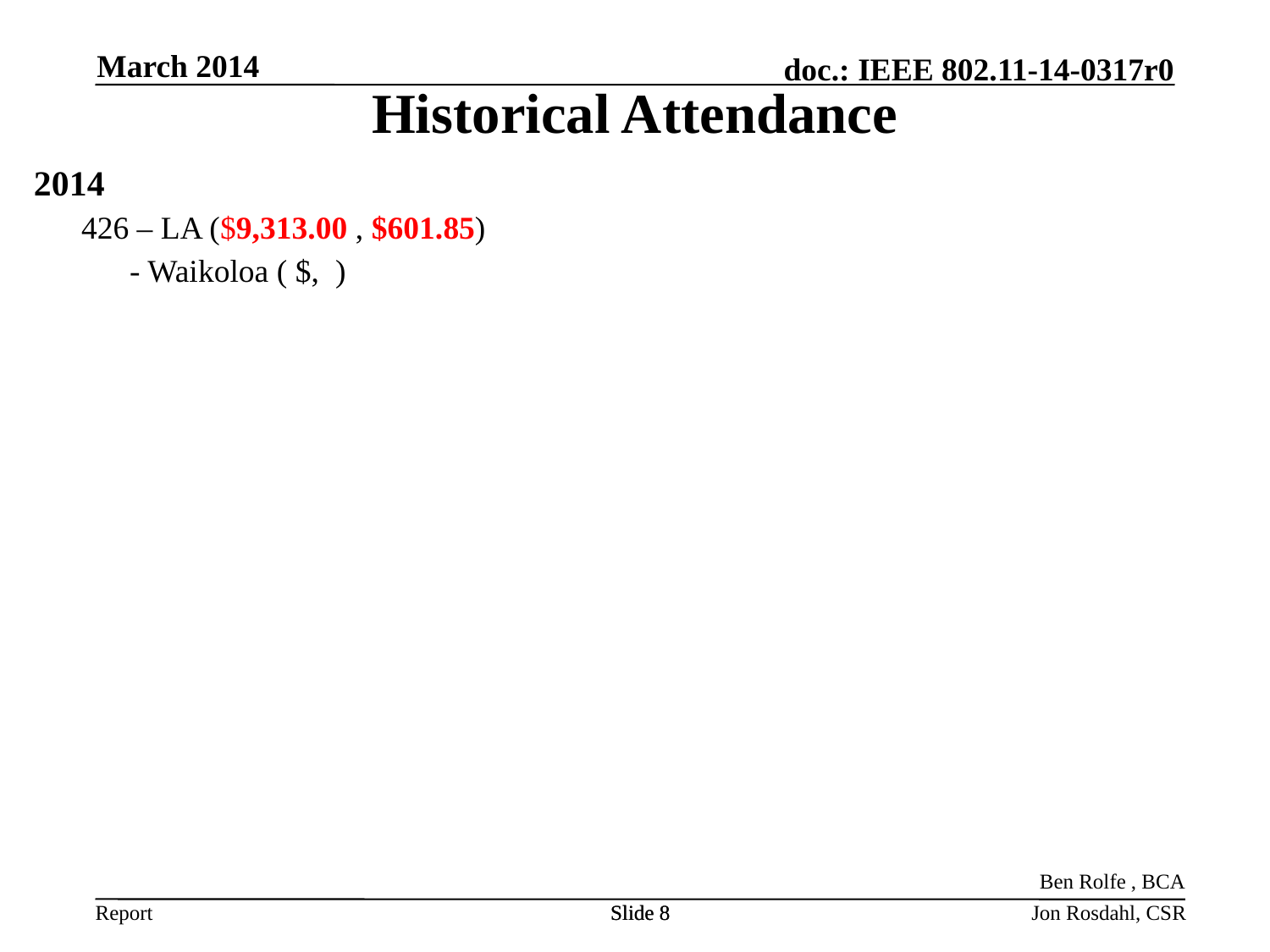

March 2014
Historical Attendance

2014
426 – LA ($9,313.00 , $601.85)
      - Waikoloa ( $,  )

Ben Rolfe , BCA
Slide 8
Slide 8
Jon Rosdahl, CSR